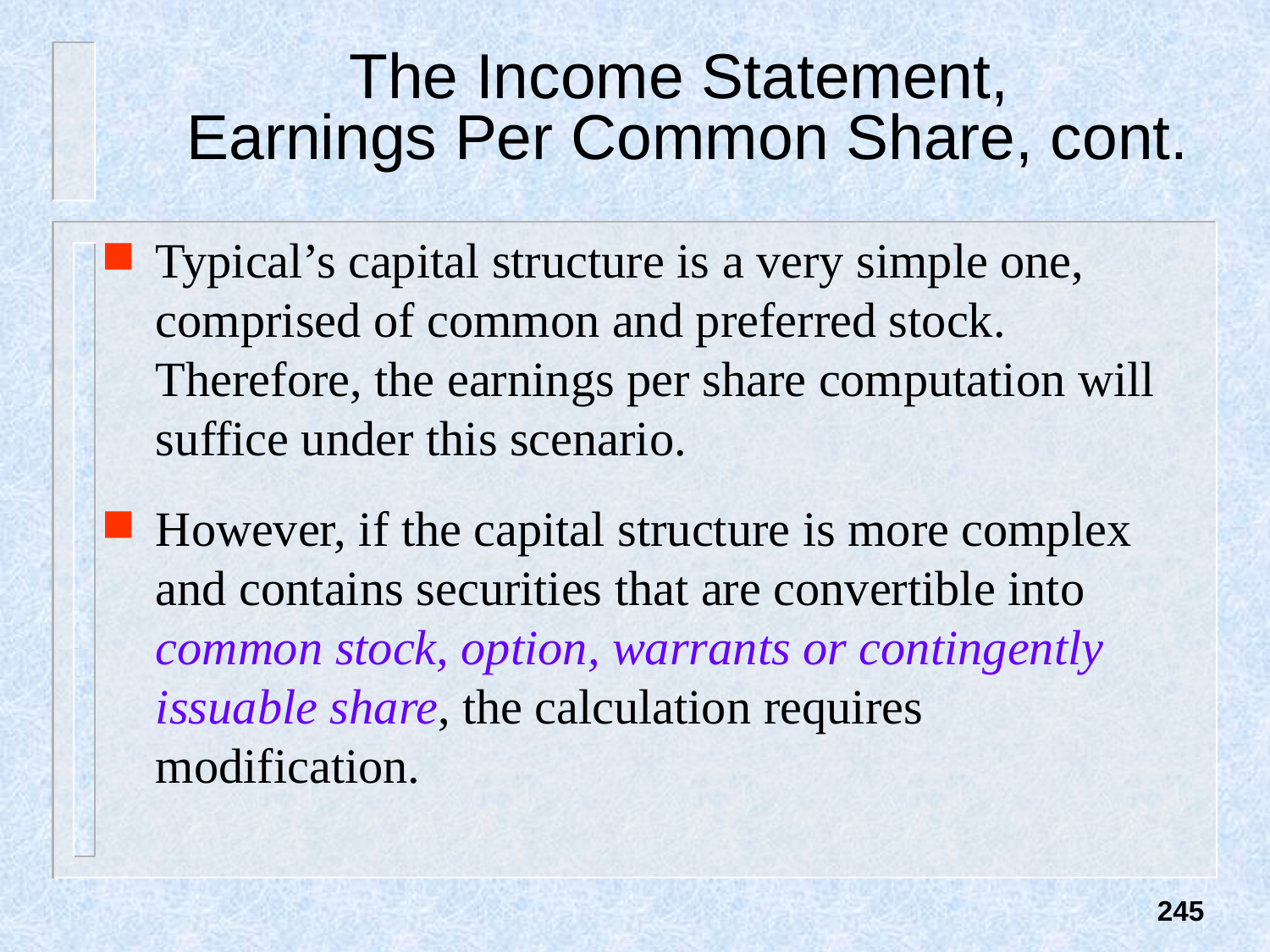

# The Income Statement, Earnings Per Common Share, cont.
Typical’s capital structure is a very simple one, comprised of common and preferred stock. Therefore, the earnings per share computation will suffice under this scenario.

However, if the capital structure is more complex and contains securities that are convertible into common stock, option, warrants or contingently issuable share, the calculation requires modification.
245